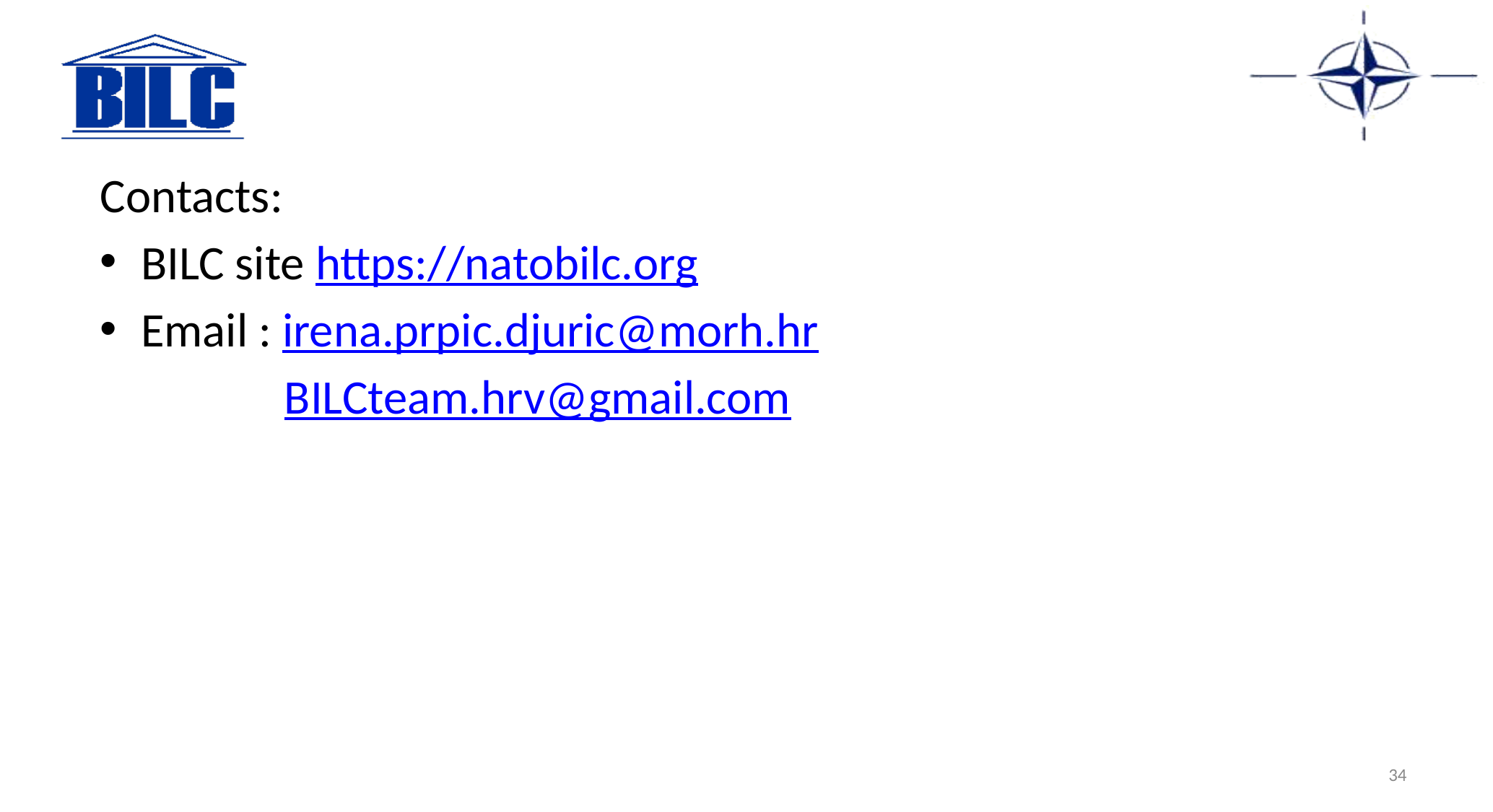

#
Contacts:
BILC site https://natobilc.org
Email : irena.prpic.djuric@morh.hr
                 BILCteam.hrv@gmail.com

34